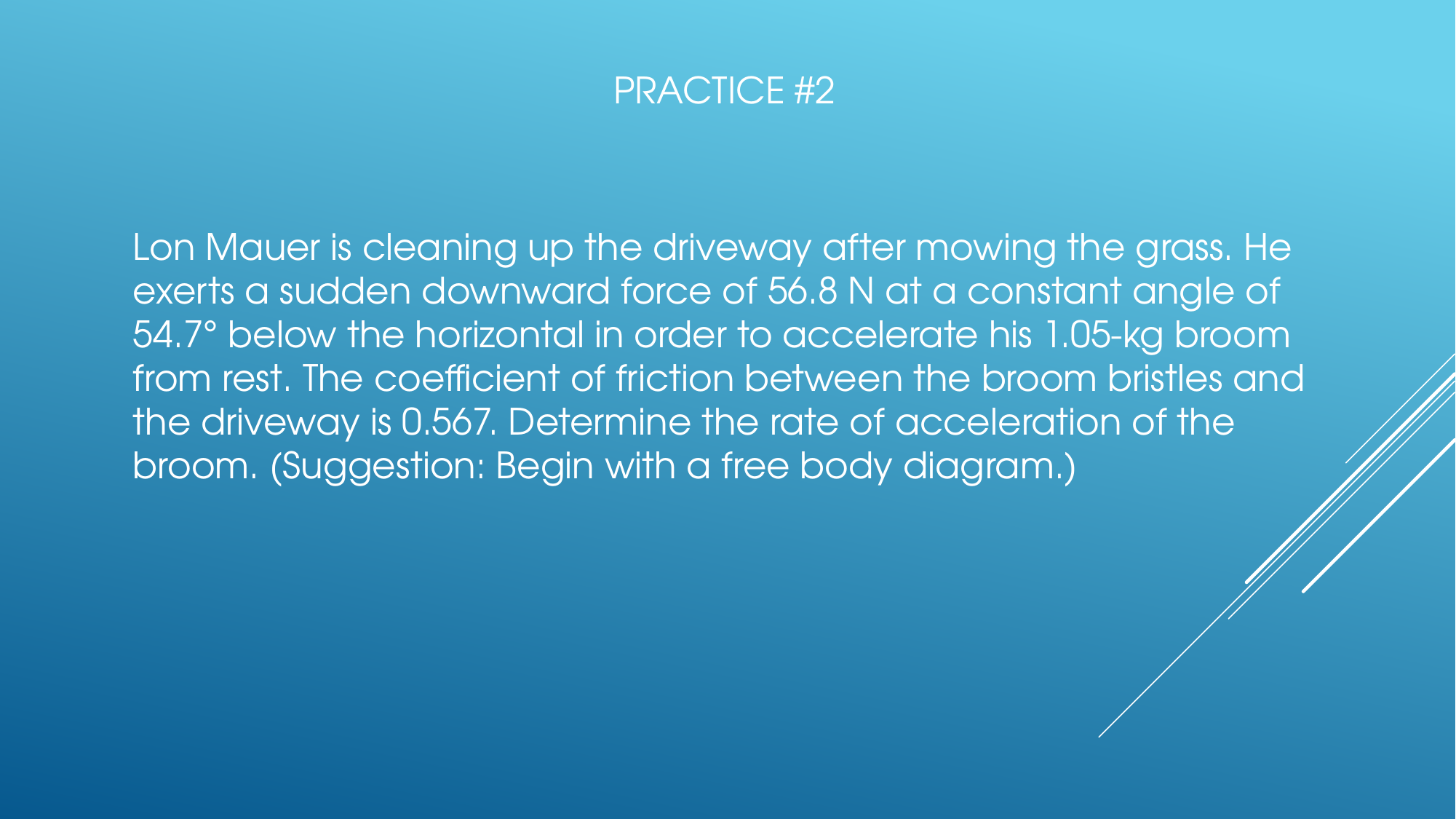

PRACTICE #2
Lon Mauer is cleaning up the driveway after mowing the grass. He exerts a sudden downward force of 56.8 N at a constant angle of 54.7° below the horizontal in order to accelerate his 1.05-kg broom from rest. The coefficient of friction between the broom bristles and the driveway is 0.567. Determine the rate of acceleration of the broom. (Suggestion: Begin with a free body diagram.)